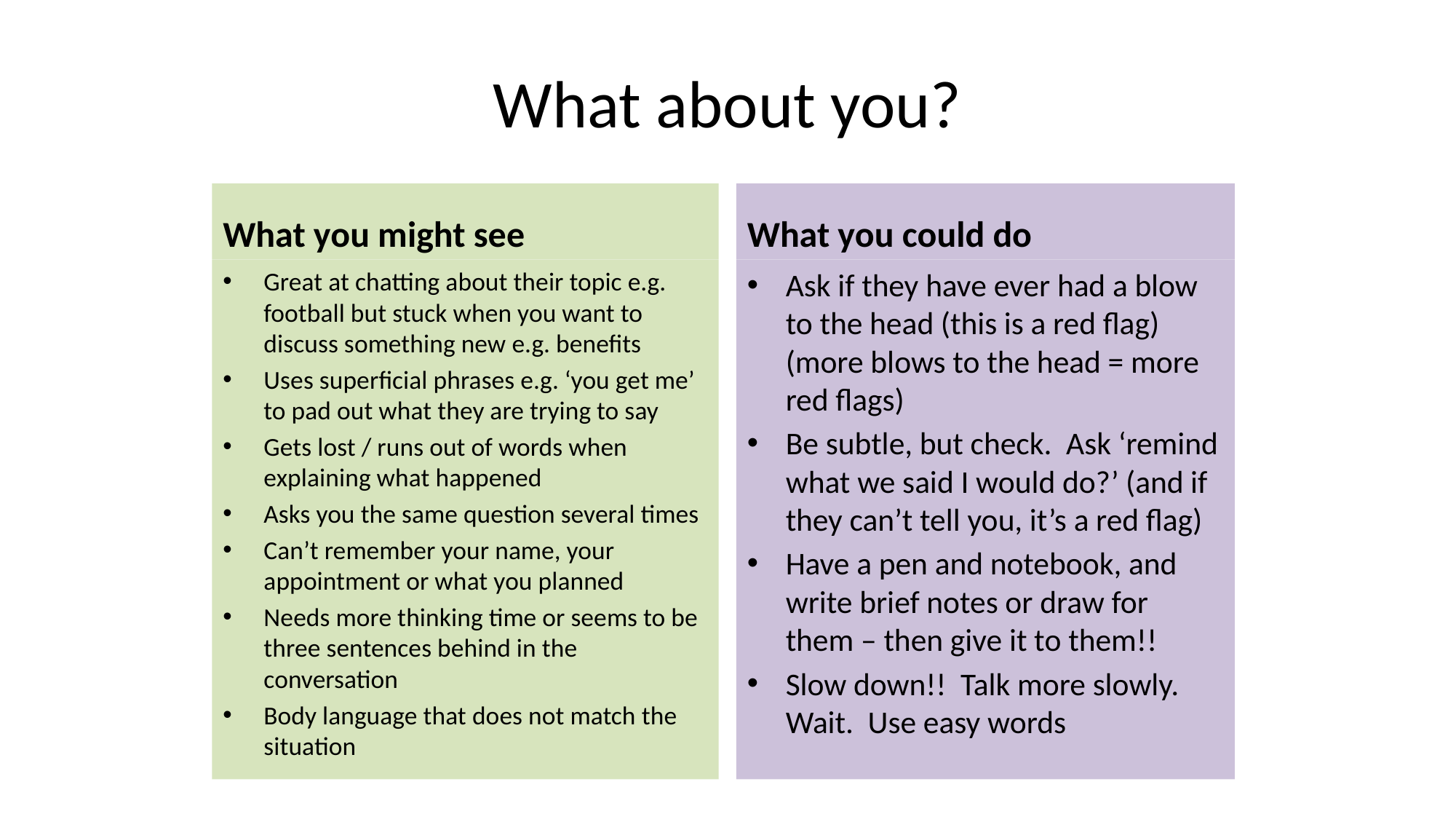

# What about you?
What you might see
What you could do
Great at chatting about their topic e.g. football but stuck when you want to discuss something new e.g. benefits
Uses superficial phrases e.g. ‘you get me’ to pad out what they are trying to say
Gets lost / runs out of words when explaining what happened
Asks you the same question several times
Can’t remember your name, your appointment or what you planned
Needs more thinking time or seems to be three sentences behind in the conversation
Body language that does not match the situation
Ask if they have ever had a blow to the head (this is a red flag) (more blows to the head = more red flags)
Be subtle, but check.  Ask ‘remind what we said I would do?’ (and if they can’t tell you, it’s a red flag)
Have a pen and notebook, and write brief notes or draw for them – then give it to them!!
Slow down!!  Talk more slowly.  Wait.  Use easy words